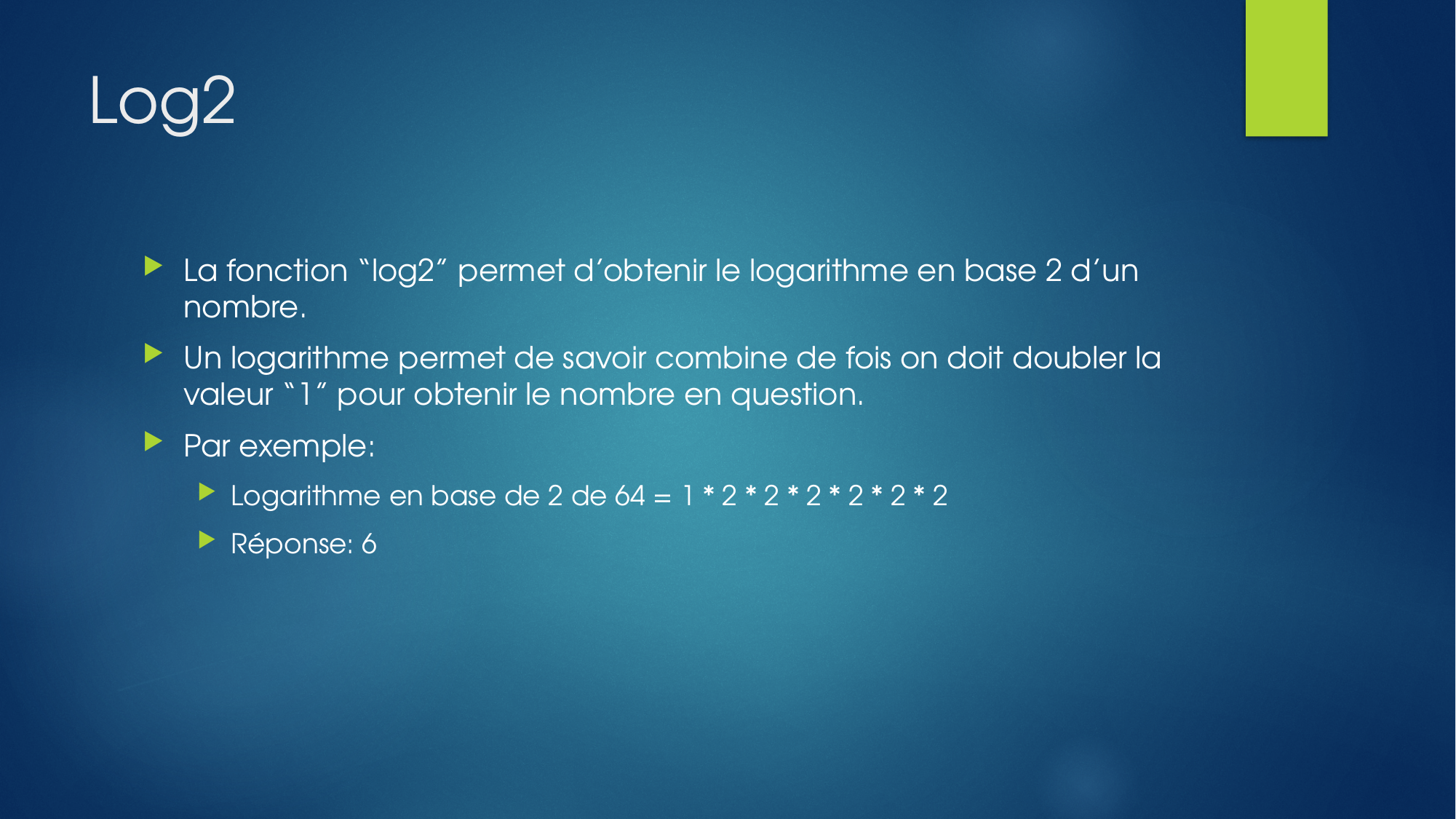

# Log2
La fonction “log2” permet d’obtenir le logarithme en base 2 d’un nombre.
Un logarithme permet de savoir combine de fois on doit doubler la valeur “1” pour obtenir le nombre en question.
Par exemple:
Logarithme en base de 2 de 64 = 1 * 2 * 2 * 2 * 2 * 2 * 2
Réponse: 6